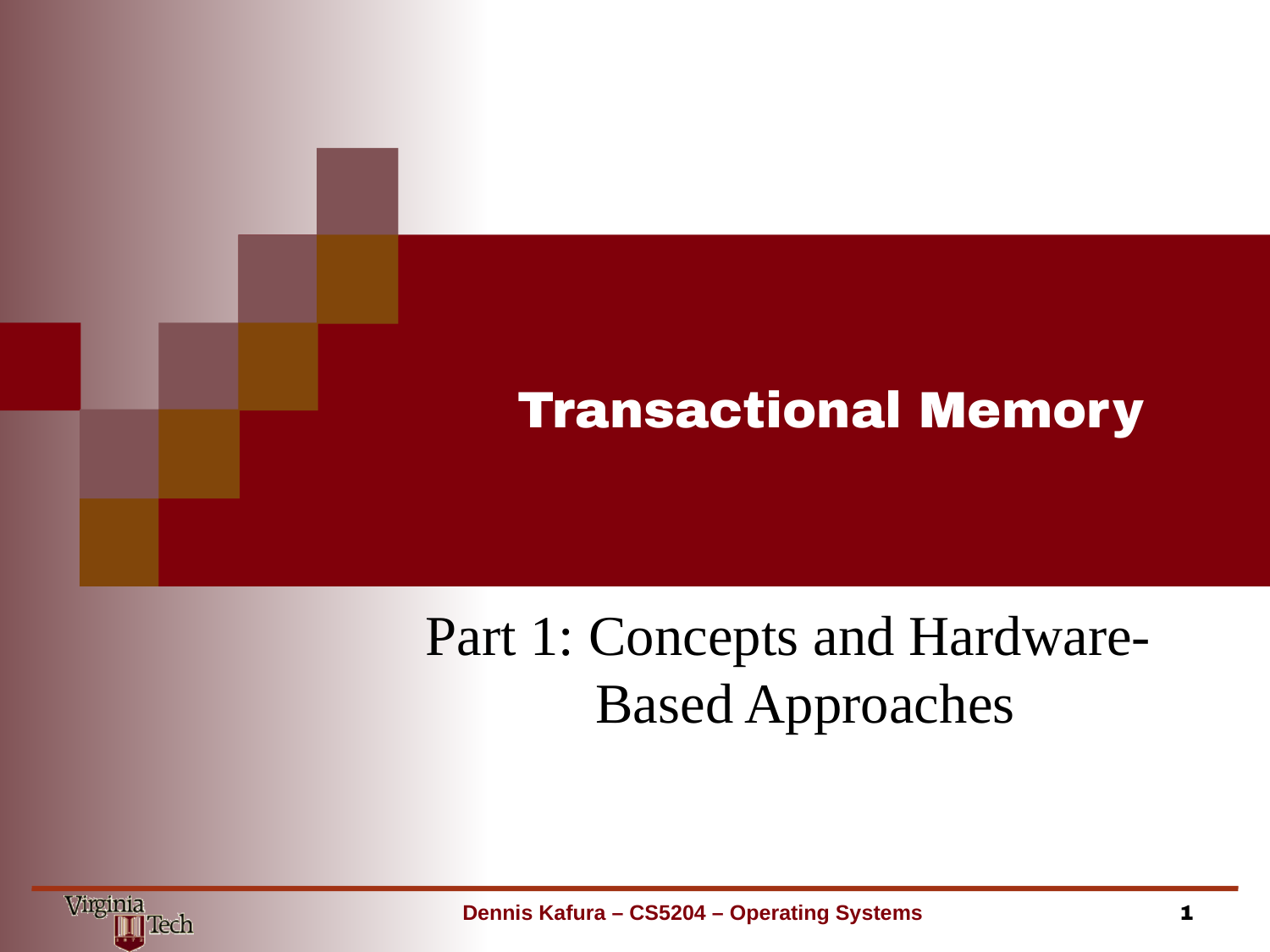

# Transactional Memory
Part 1: Concepts and Hardware-
            Based Approaches
Dennis Kafura – CS5204 – Operating Systems
1